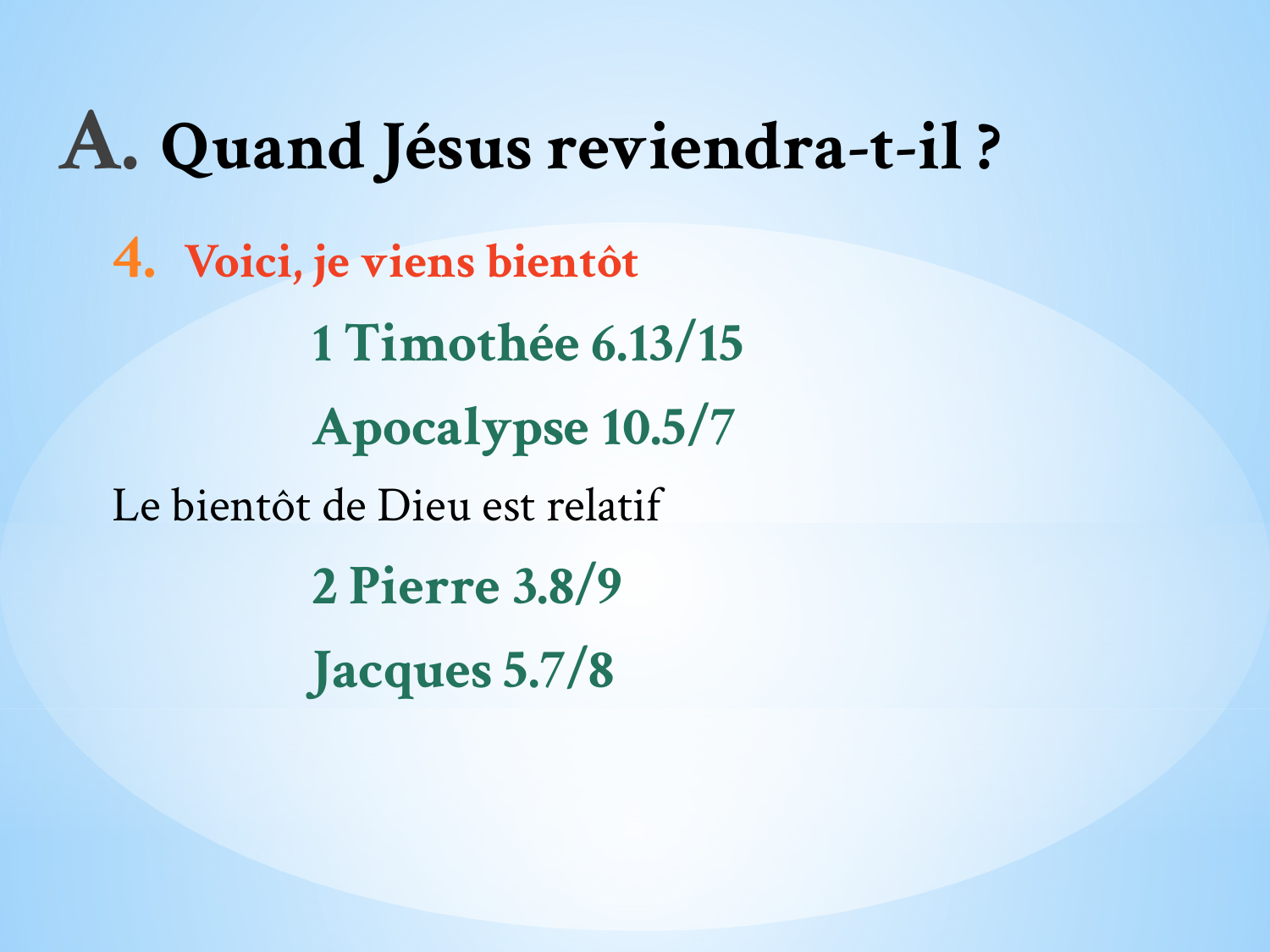

# Quand Jésus reviendra-t-il ?
Voici, je viens bientôt
1 Timothée 6.13/15
Apocalypse 10.5/7
Le bientôt de Dieu est relatif
2 Pierre 3.8/9
Jacques 5.7/8